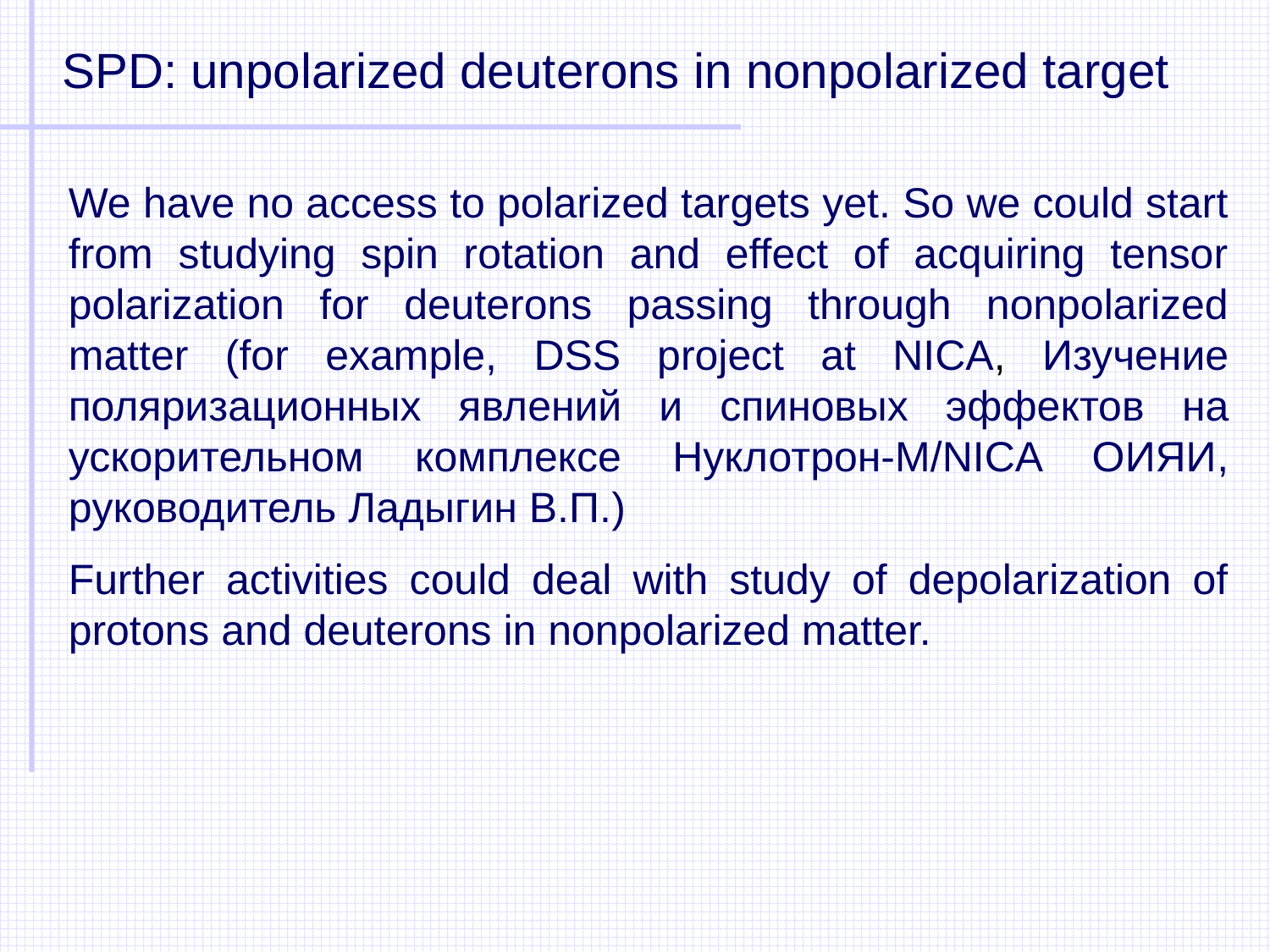

SPD: unpolarized deuterons in nonpolarized target
We have no access to polarized targets yet. So we could start from studying spin rotation and effect of acquiring tensor polarization for deuterons passing through nonpolarized matter (for example, DSS project at NICA, Изучение поляризационных явлений и спиновых эффектов на ускорительном комплексе Нуклотрон-М/NICA ОИЯИ, руководитель Ладыгин В.П.)
Further activities could deal with study of depolarization of protons and deuterons in nonpolarized matter.